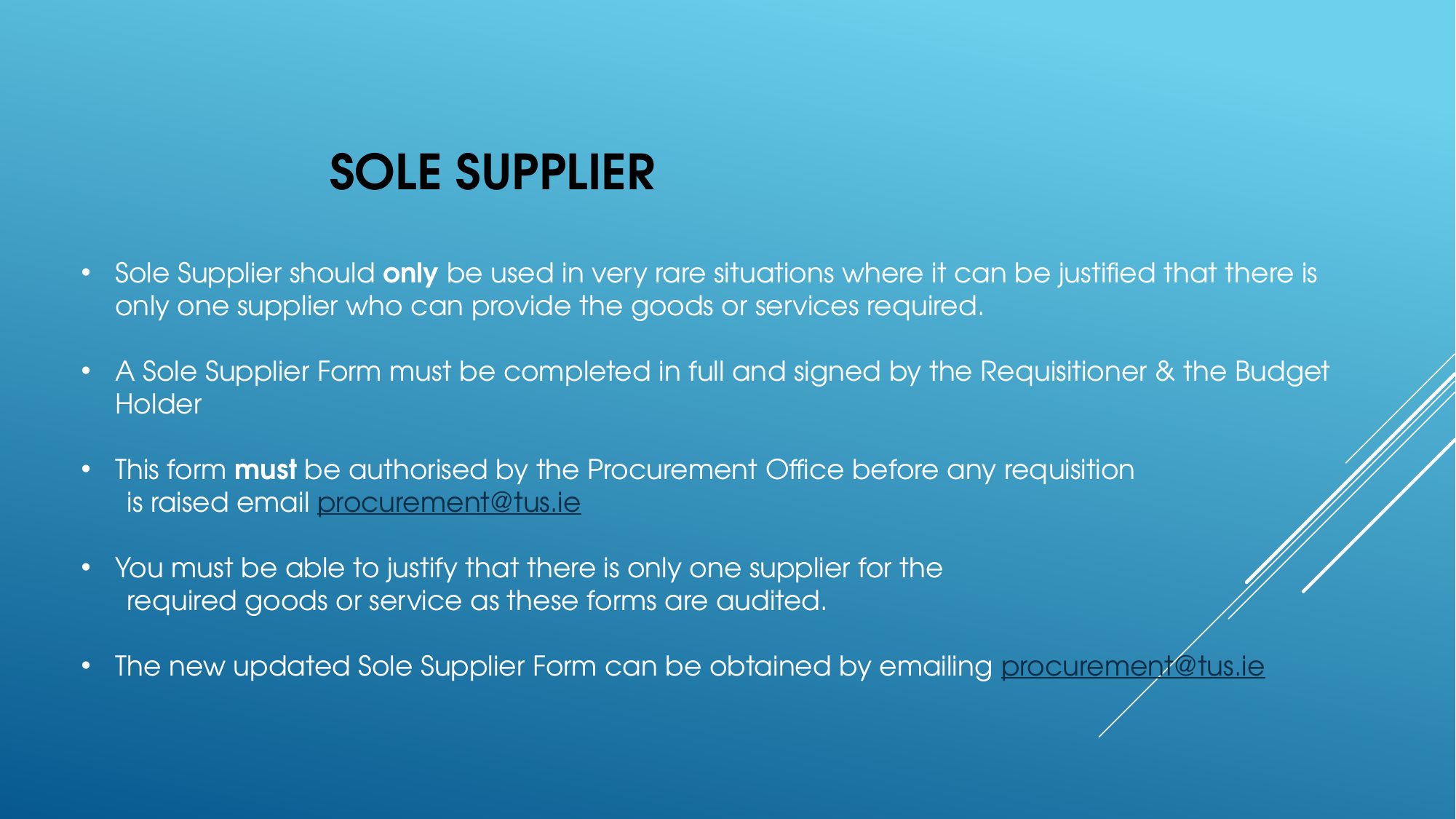

SOLE SUPPLIER
Sole Supplier should only be used in very rare situations where it can be justified that there is only one supplier who can provide the goods or services required.

A Sole Supplier Form must be completed in full and signed by the Requisitioner & the Budget Holder

This form must be authorised by the Procurement Office before any requisition
      is raised email procurement@tus.ie

You must be able to justify that there is only one supplier for the
      required goods or service as these forms are audited.

The new updated Sole Supplier Form can be obtained by emailing procurement@tus.ie